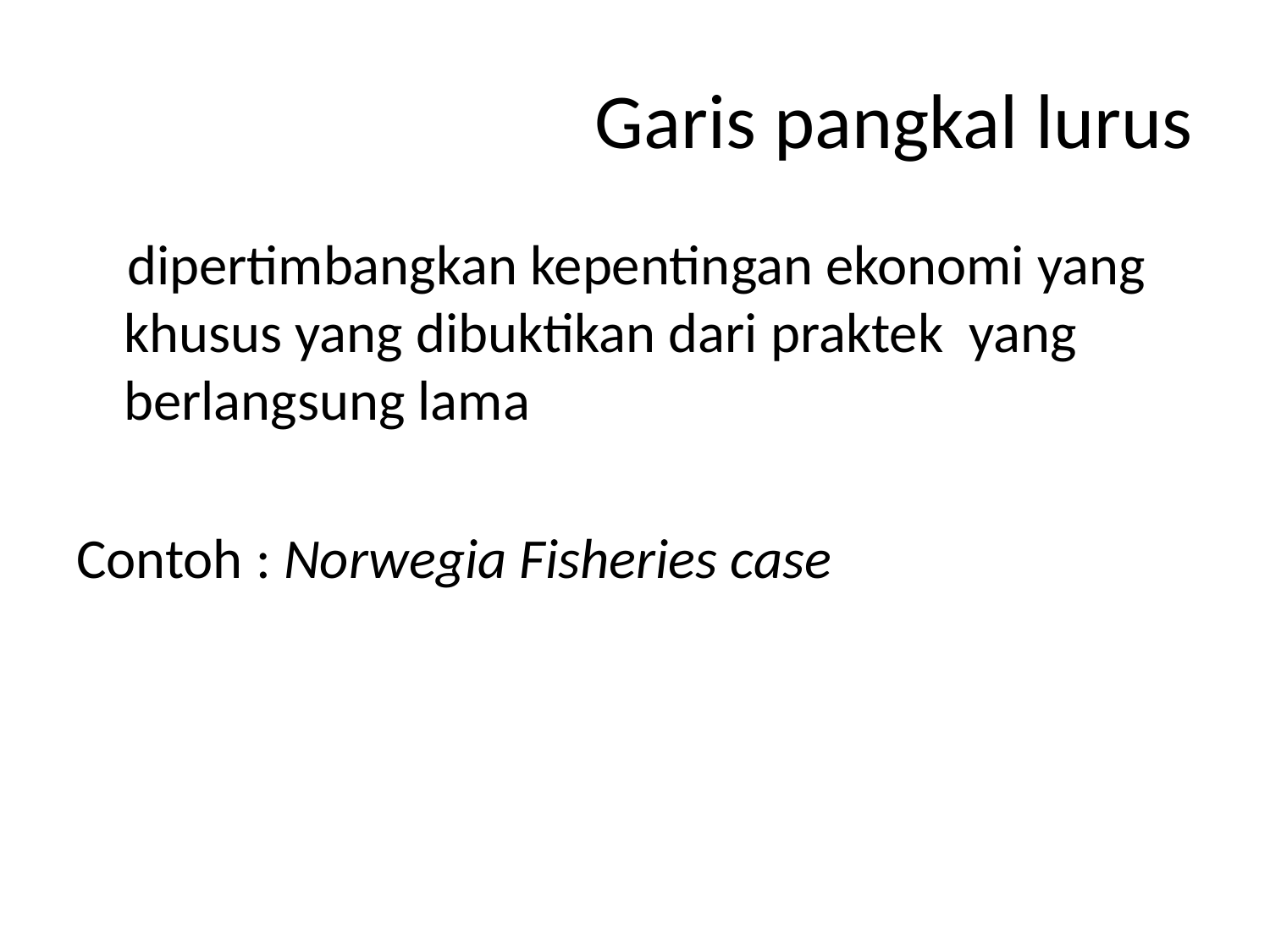

# Garis pangkal lurus
    dipertimbangkan kepentingan ekonomi yang khusus yang dibuktikan dari praktek  yang berlangsung lama

Contoh : Norwegia Fisheries case